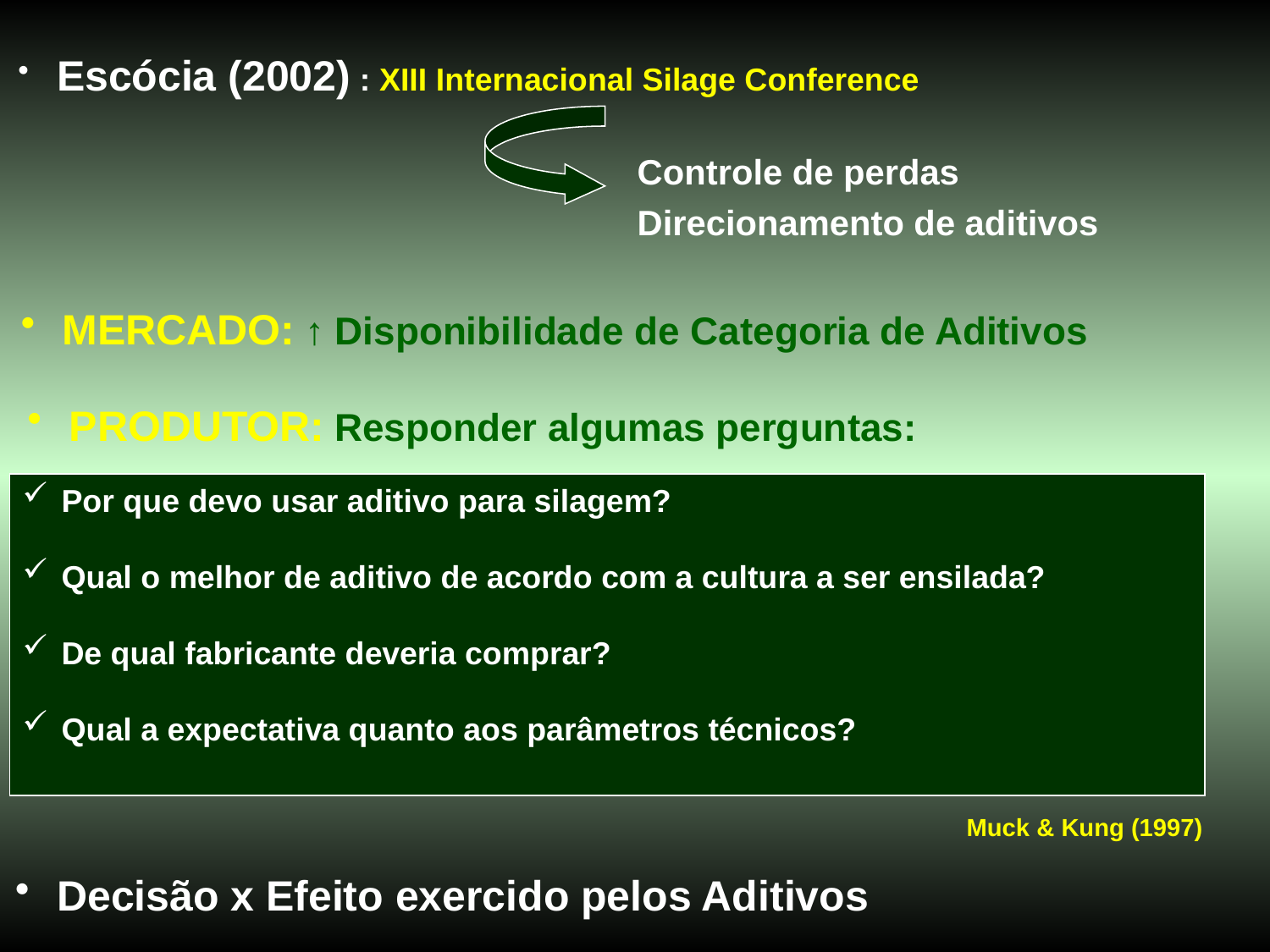

Escócia (2002) : XIII Internacional Silage Conference

Controle de perdas
Direcionamento de aditivos
 MERCADO: ↑ Disponibilidade de Categoria de Aditivos
 PRODUTOR: Responder algumas perguntas:
 Por que devo usar aditivo para silagem?

 Qual o melhor de aditivo de acordo com a cultura a ser ensilada?

 De qual fabricante deveria comprar?

 Qual a expectativa quanto aos parâmetros técnicos?

Muck & Kung (1997)
 Decisão x Efeito exercido pelos Aditivos